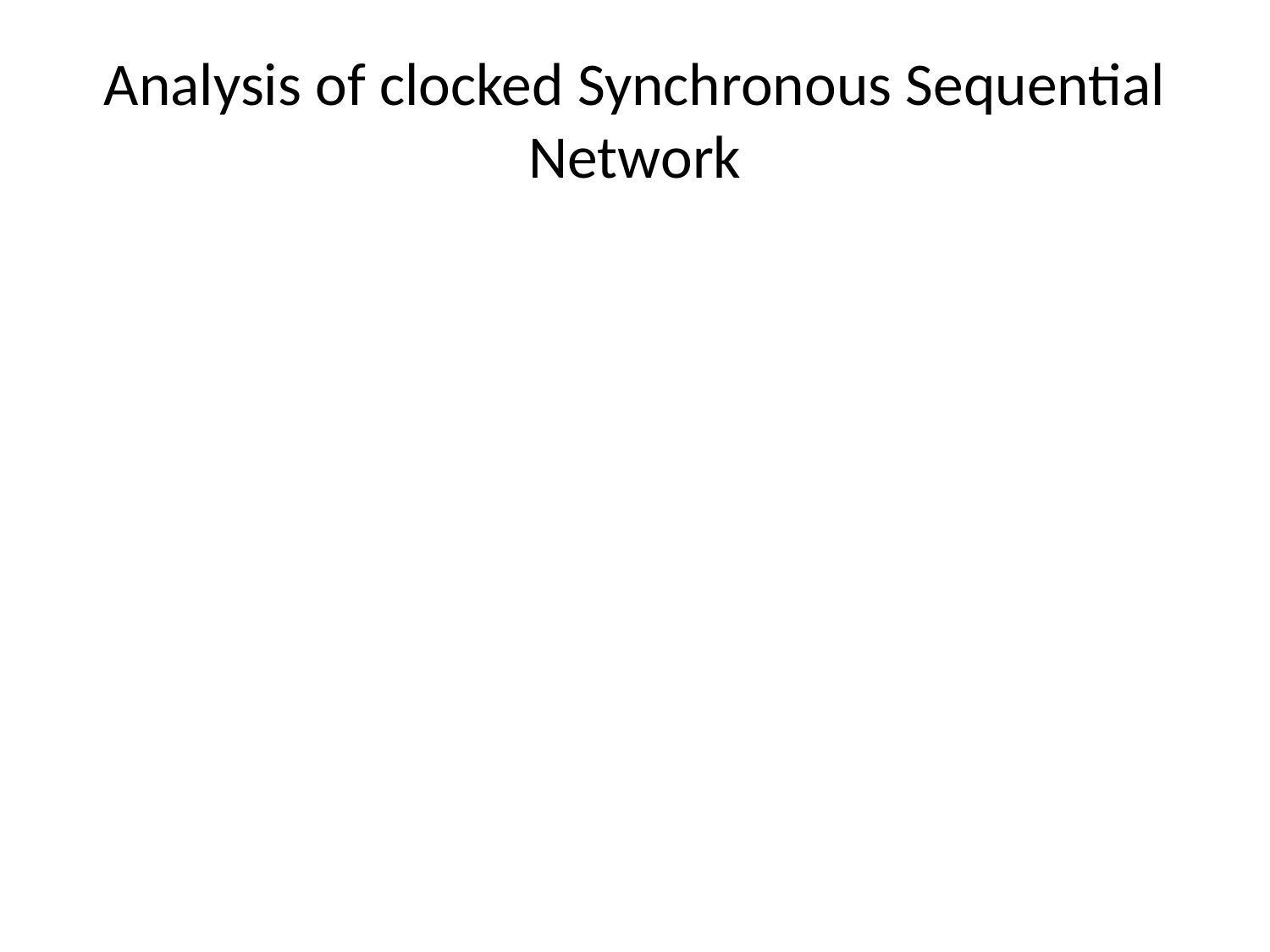

# Analysis of clocked Synchronous Sequential Network